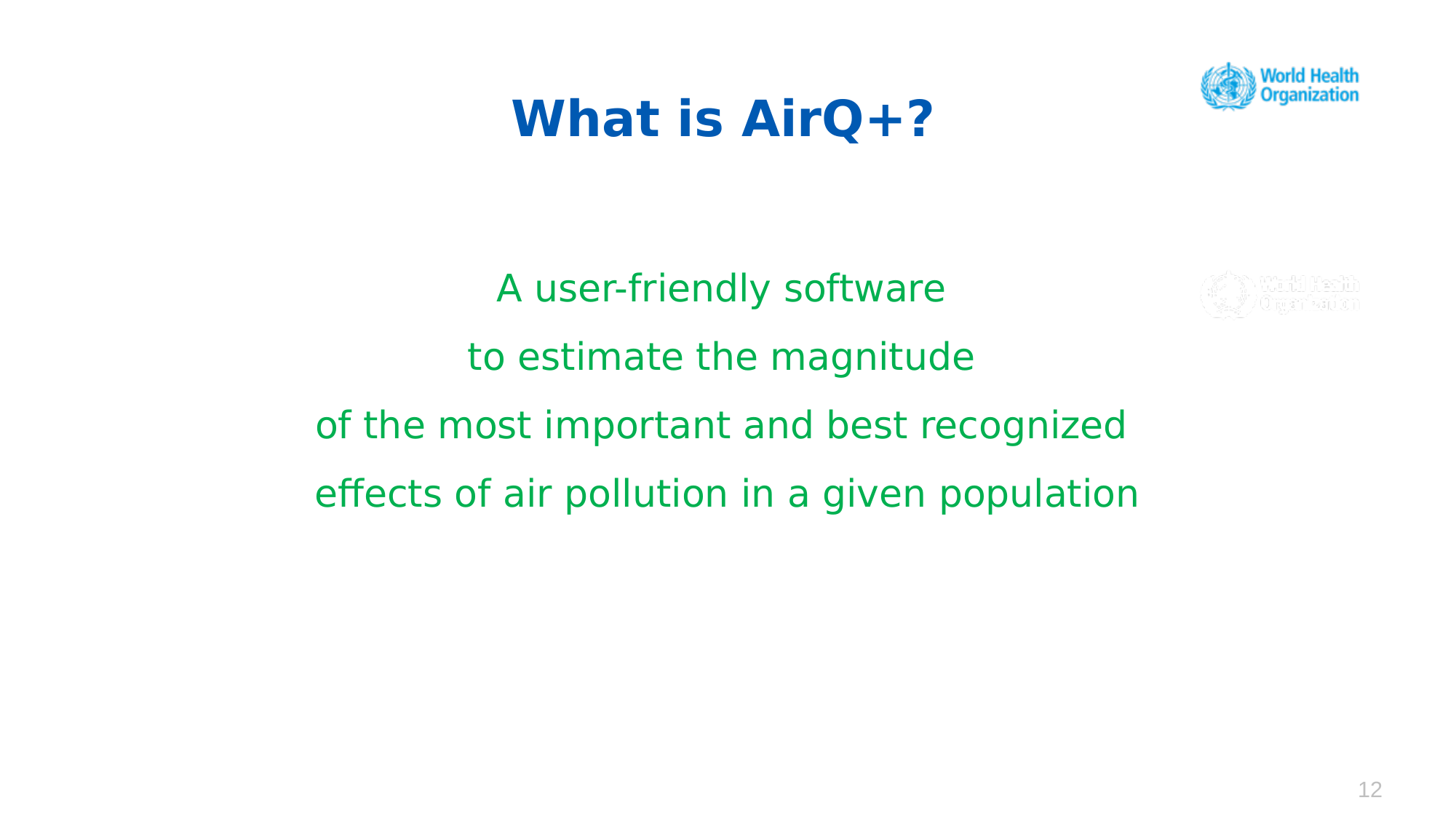

What is AirQ+?
A user-friendly software
to estimate the magnitude
of the most important and best recognized
effects of air pollution in a given population
12